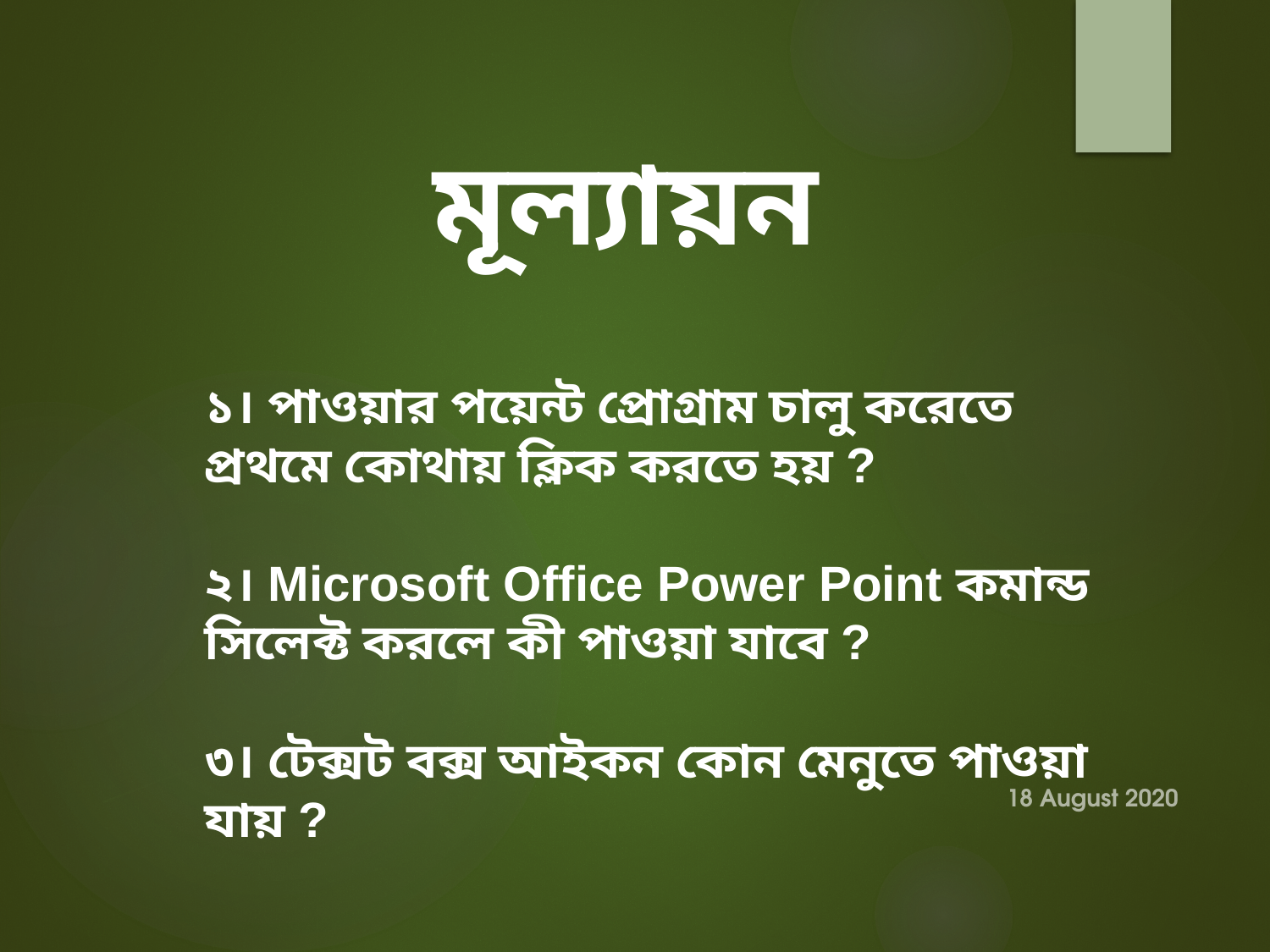

মূল্যায়ন
১। পাওয়ার পয়েন্ট প্রোগ্রাম চালু করেতে প্রথমে কোথায় ক্লিক করতে হয় ?

২। Microsoft Office Power Point কমান্ড সিলেক্ট করলে কী পাওয়া যাবে ?

৩। টেক্সট বক্স আইকন কোন মেনুতে পাওয়া যায় ?
18 August 2020